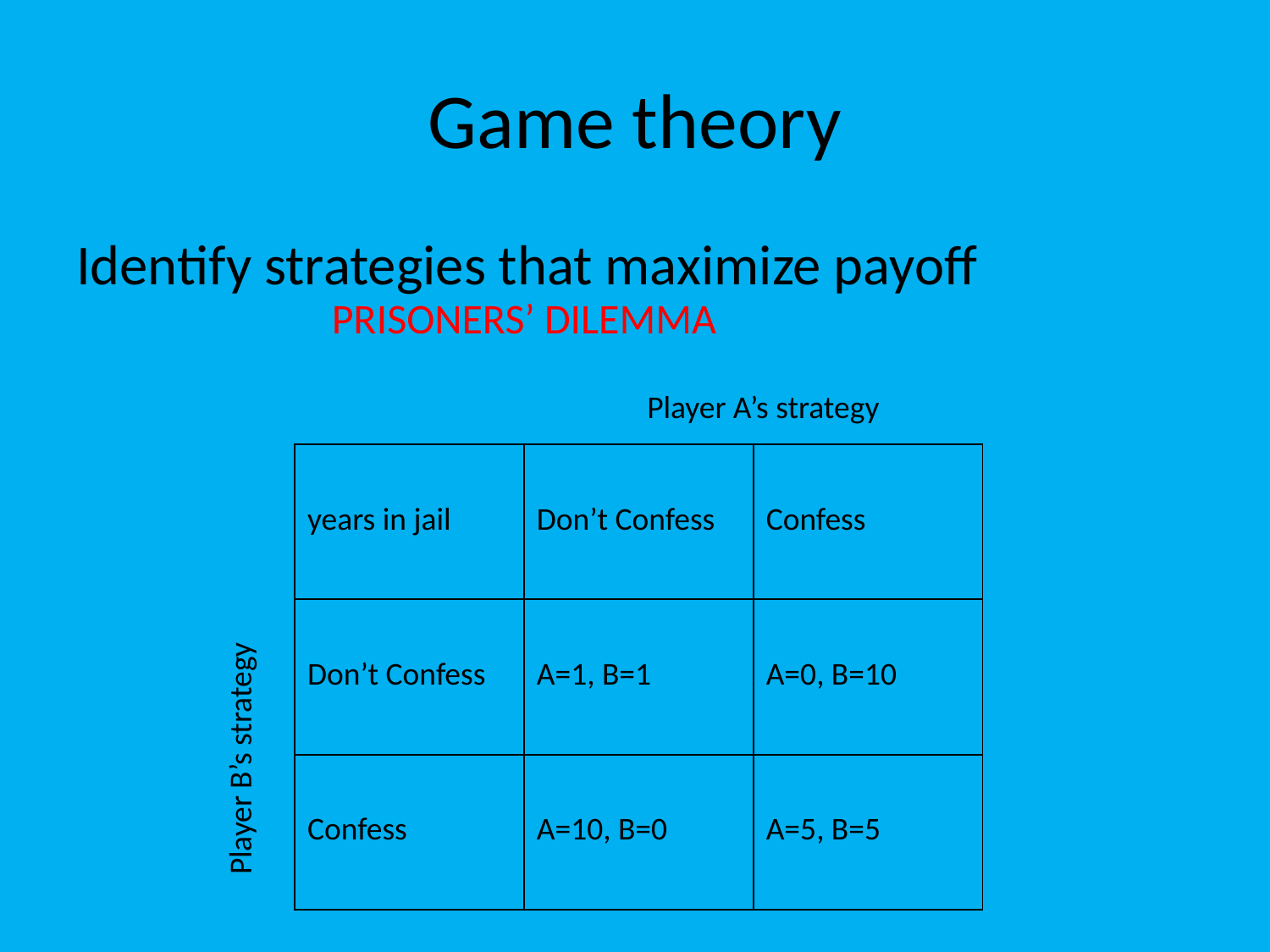

# Game theory
Identify strategies that maximize payoff
PRISONERS’ DILEMMA
Player A’s strategy
| years in jail | Don’t Confess | Confess |
| --- | --- | --- |
| Don’t Confess | A=1, B=1 | A=0, B=10 |
| Confess | A=10, B=0 | A=5, B=5 |
Player B’s strategy